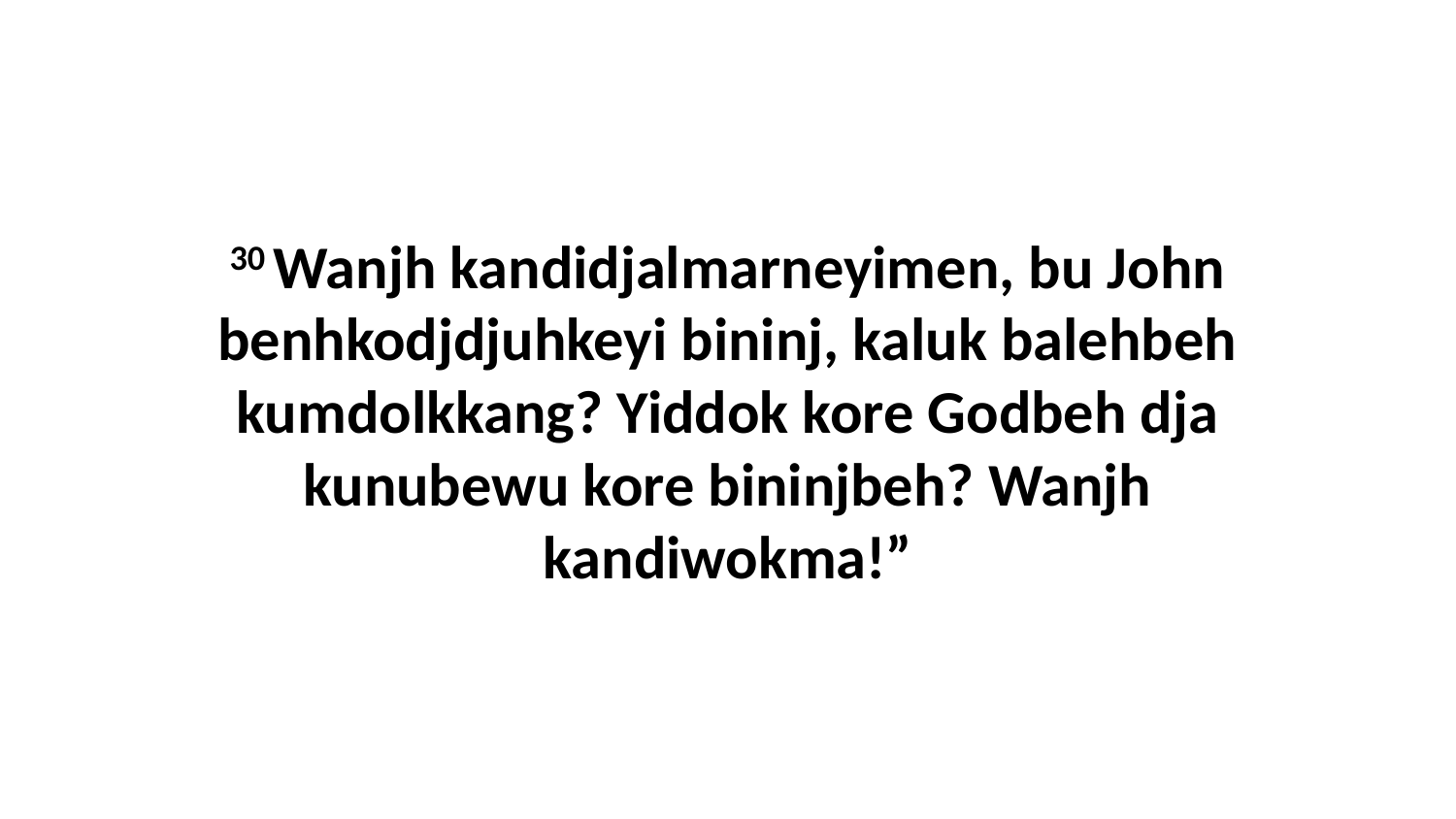

30 Wanjh kandidjalmarneyimen, bu John benhkodjdjuhkeyi bininj, kaluk balehbeh kumdolkkang? Yiddok kore Godbeh dja kunubewu kore bininjbeh? Wanjh kandiwokma!”